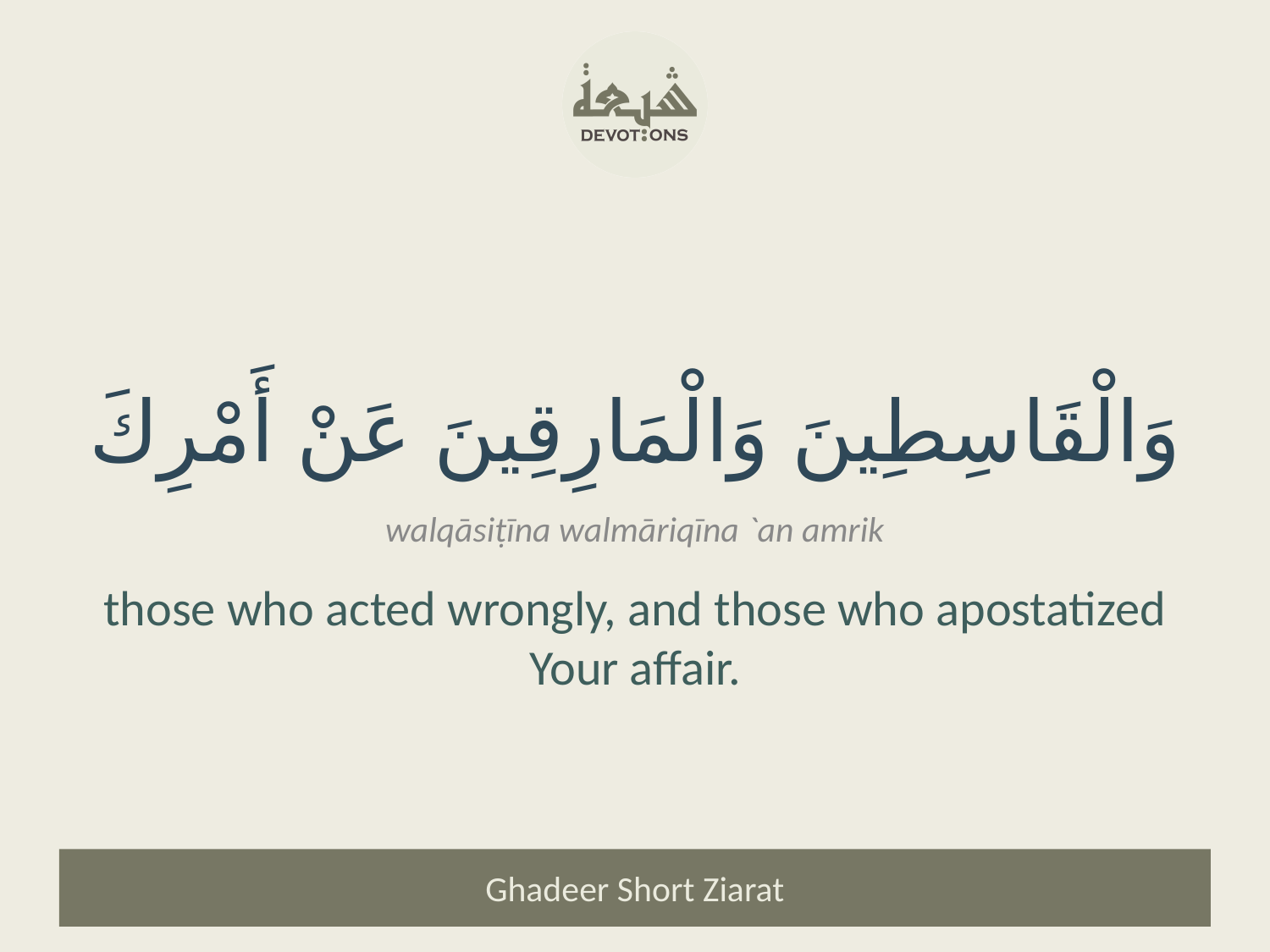

وَالْقَاسِطِينَ وَالْمَارِقِينَ عَنْ أَمْرِكَ
walqāsiṭīna walmāriqīna `an amrik
those who acted wrongly, and those who apostatized Your affair.
Ghadeer Short Ziarat